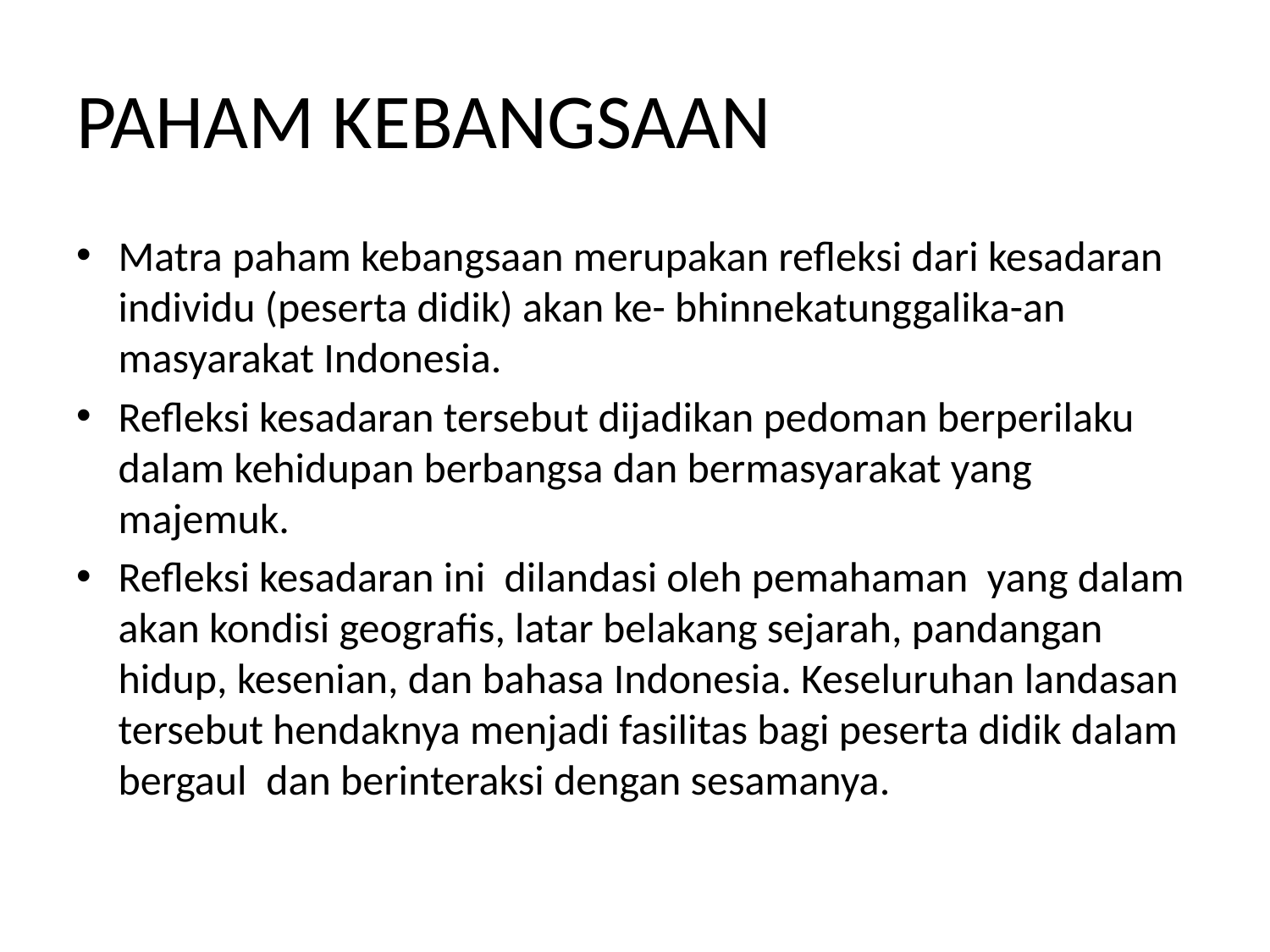

# PAHAM KEBANGSAAN
Matra paham kebangsaan merupakan refleksi dari kesadaran  individu (peserta didik) akan ke- bhinnekatunggalika-an masyarakat Indonesia.
Refleksi kesadaran tersebut dijadikan pedoman berperilaku dalam kehidupan berbangsa dan bermasyarakat yang majemuk.
Refleksi kesadaran ini  dilandasi oleh pemahaman  yang dalam akan kondisi geografis, latar belakang sejarah, pandangan hidup, kesenian, dan bahasa Indonesia. Keseluruhan landasan tersebut hendaknya menjadi fasilitas bagi peserta didik dalam bergaul  dan berinteraksi dengan sesamanya.